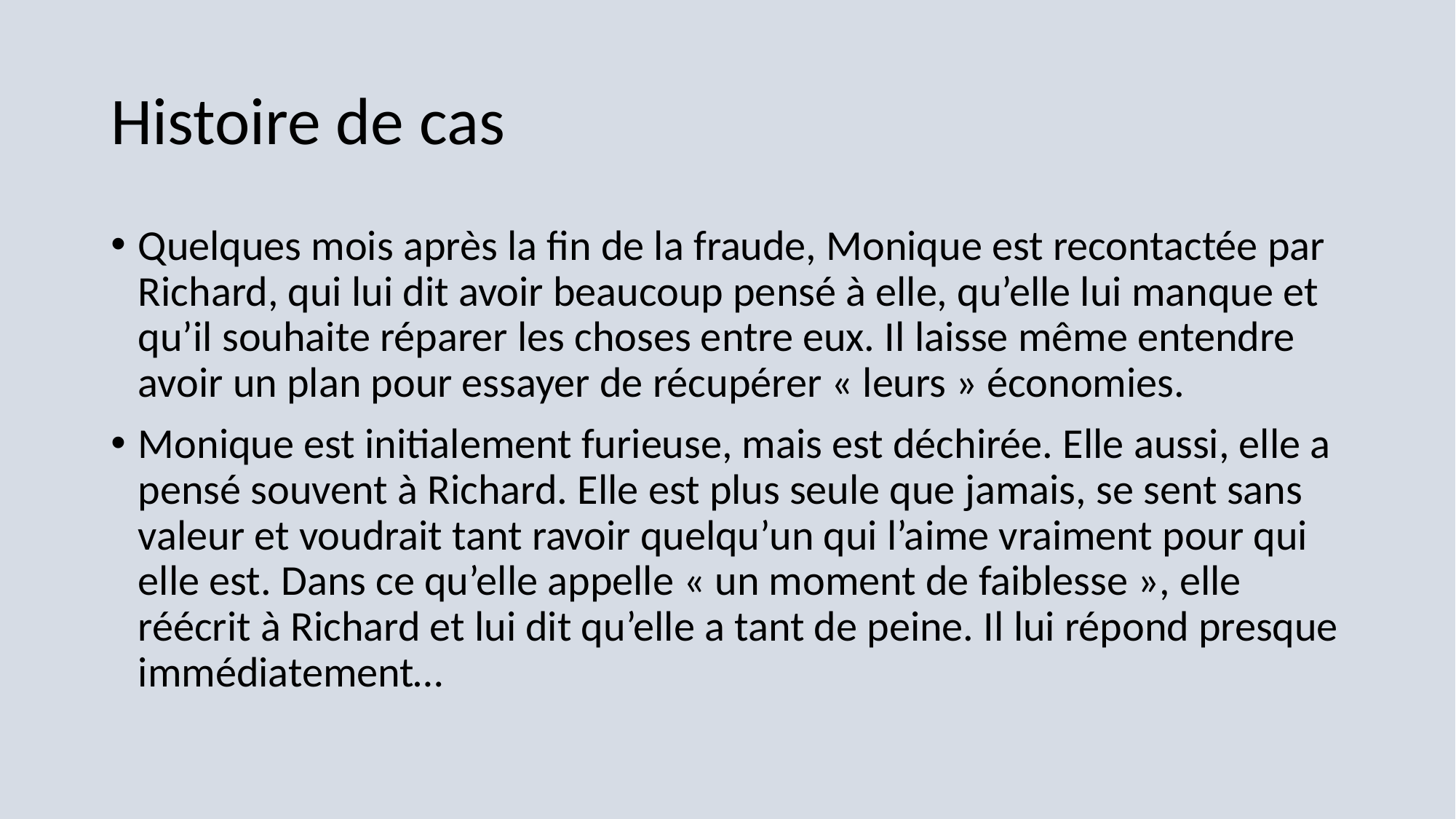

# Histoire de cas
Quelques mois après la fin de la fraude, Monique est recontactée par Richard, qui lui dit avoir beaucoup pensé à elle, qu’elle lui manque et qu’il souhaite réparer les choses entre eux. Il laisse même entendre avoir un plan pour essayer de récupérer « leurs » économies.
Monique est initialement furieuse, mais est déchirée. Elle aussi, elle a pensé souvent à Richard. Elle est plus seule que jamais, se sent sans valeur et voudrait tant ravoir quelqu’un qui l’aime vraiment pour qui elle est. Dans ce qu’elle appelle « un moment de faiblesse », elle réécrit à Richard et lui dit qu’elle a tant de peine. Il lui répond presque immédiatement…